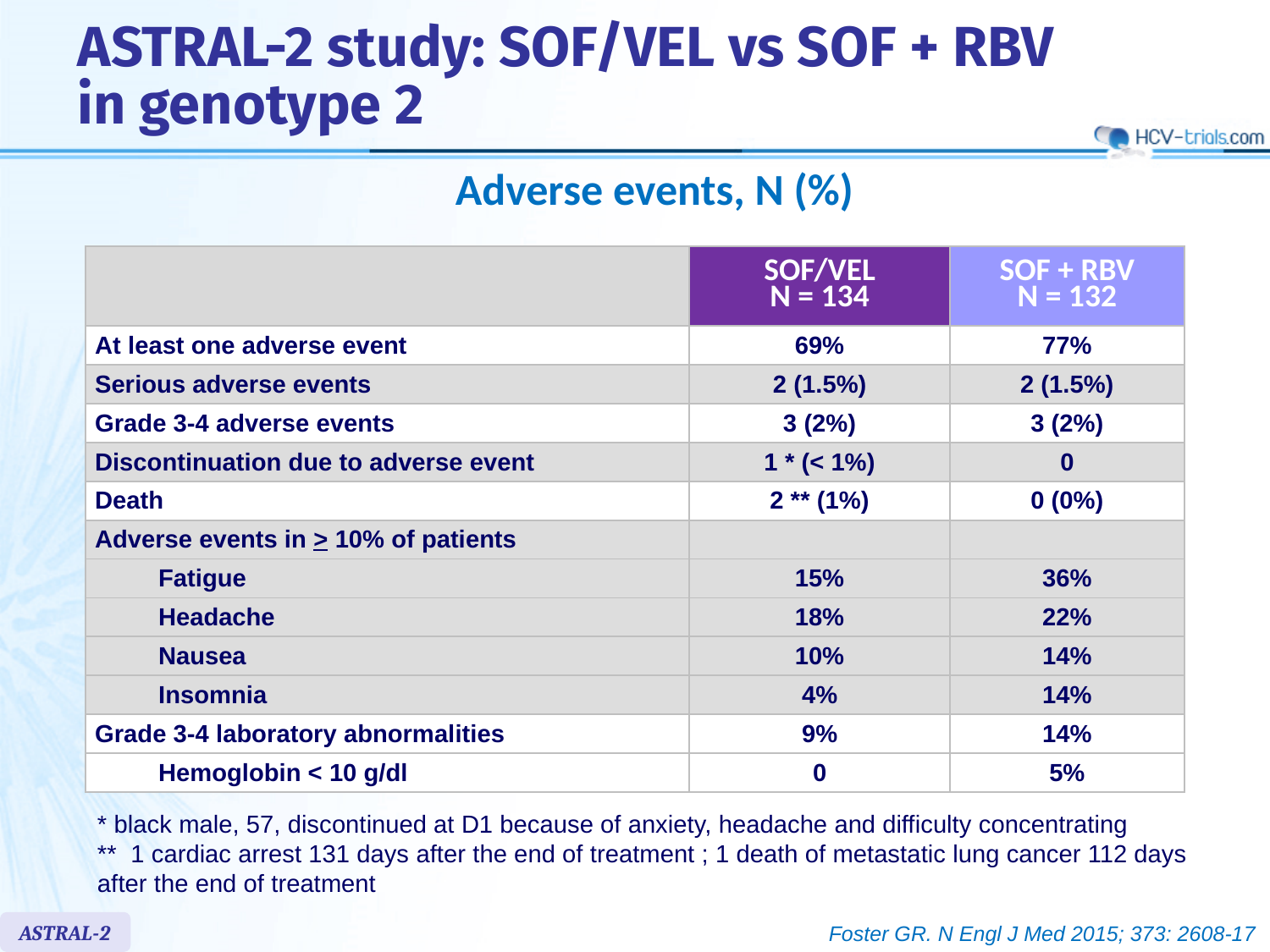

# ASTRAL-2 study: SOF/VEL vs SOF + RBV in genotype 2
Adverse events, N (%)
|  | SOF/VEL N = 134 | SOF + RBV N = 132 |
| --- | --- | --- |
| At least one adverse event | 69% | 77% |
| Serious adverse events | 2 (1.5%) | 2 (1.5%) |
| Grade 3-4 adverse events | 3 (2%) | 3 (2%) |
| Discontinuation due to adverse event | 1 \* (< 1%) | 0 |
| Death | 2 \*\* (1%) | 0 (0%) |
| Adverse events in > 10% of patients |  |  |
| Fatigue | 15% | 36% |
| Headache | 18% | 22% |
| Nausea | 10% | 14% |
| Insomnia | 4% | 14% |
| Grade 3-4 laboratory abnormalities | 9% | 14% |
| Hemoglobin < 10 g/dl | 0 | 5% |
* black male, 57, discontinued at D1 because of anxiety, headache and difficulty concentrating
**  1 cardiac arrest 131 days after the end of treatment ; 1 death of metastatic lung cancer 112 days after the end of treatment
ASTRAL-2
Foster GR. N Engl J Med 2015; 373: 2608-17